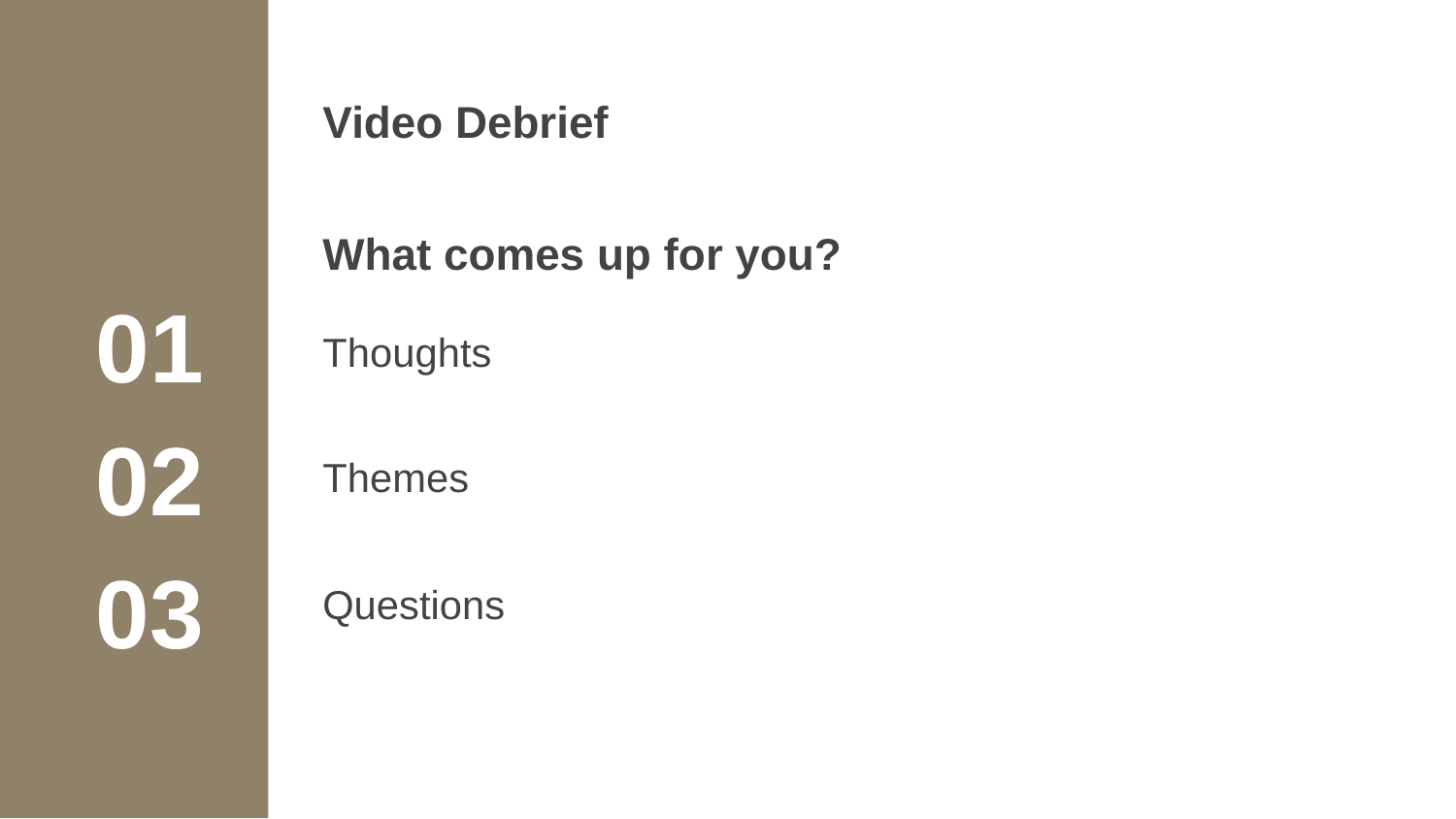

# Video Debrief
What comes up for you?
Thoughts
Themes
Questions